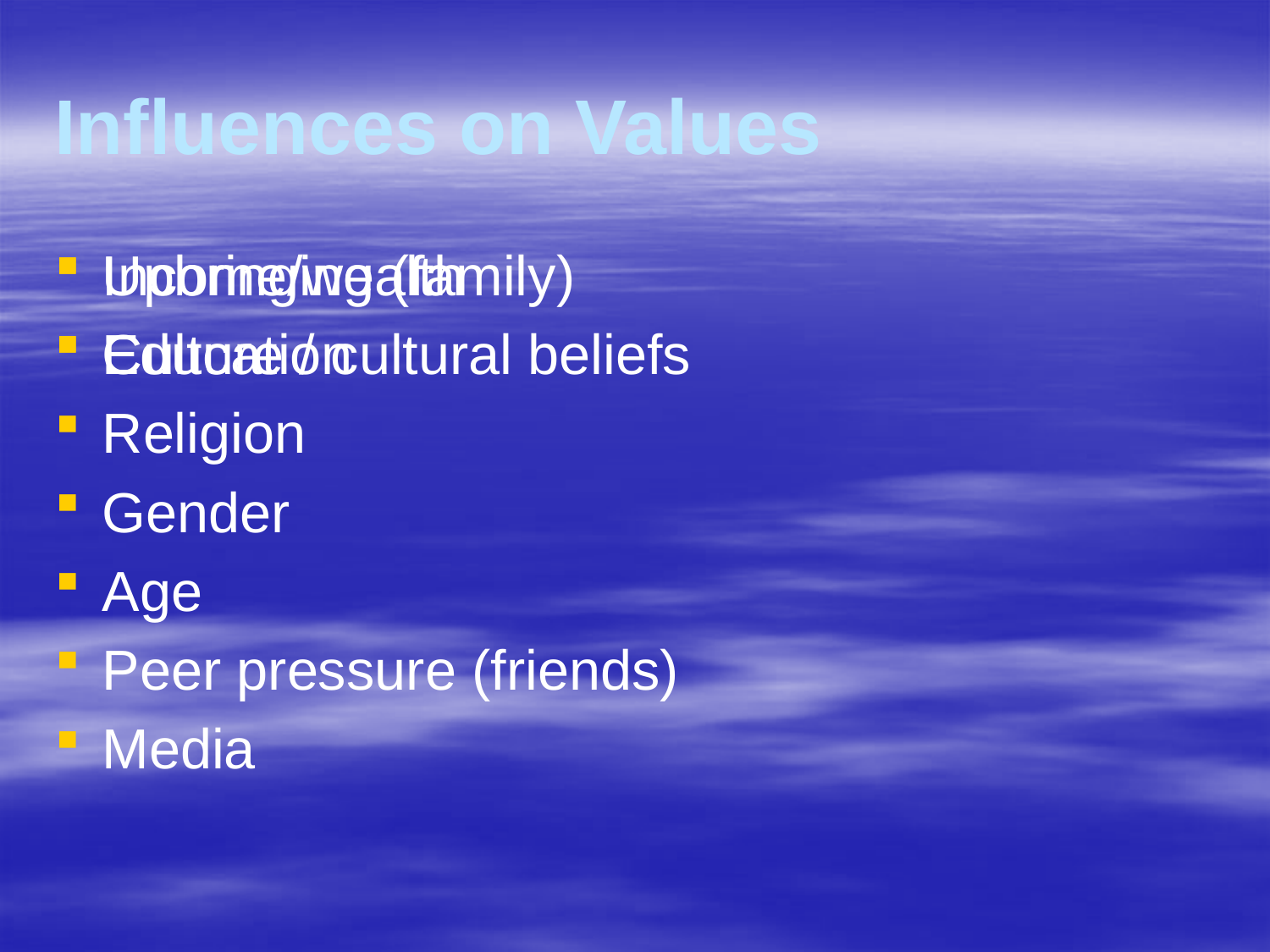

# Influences on Values
Upbringing (family)
Culture / cultural beliefs
Religion
Gender
Age
Peer pressure (friends)
Media
Income/wealth
Education